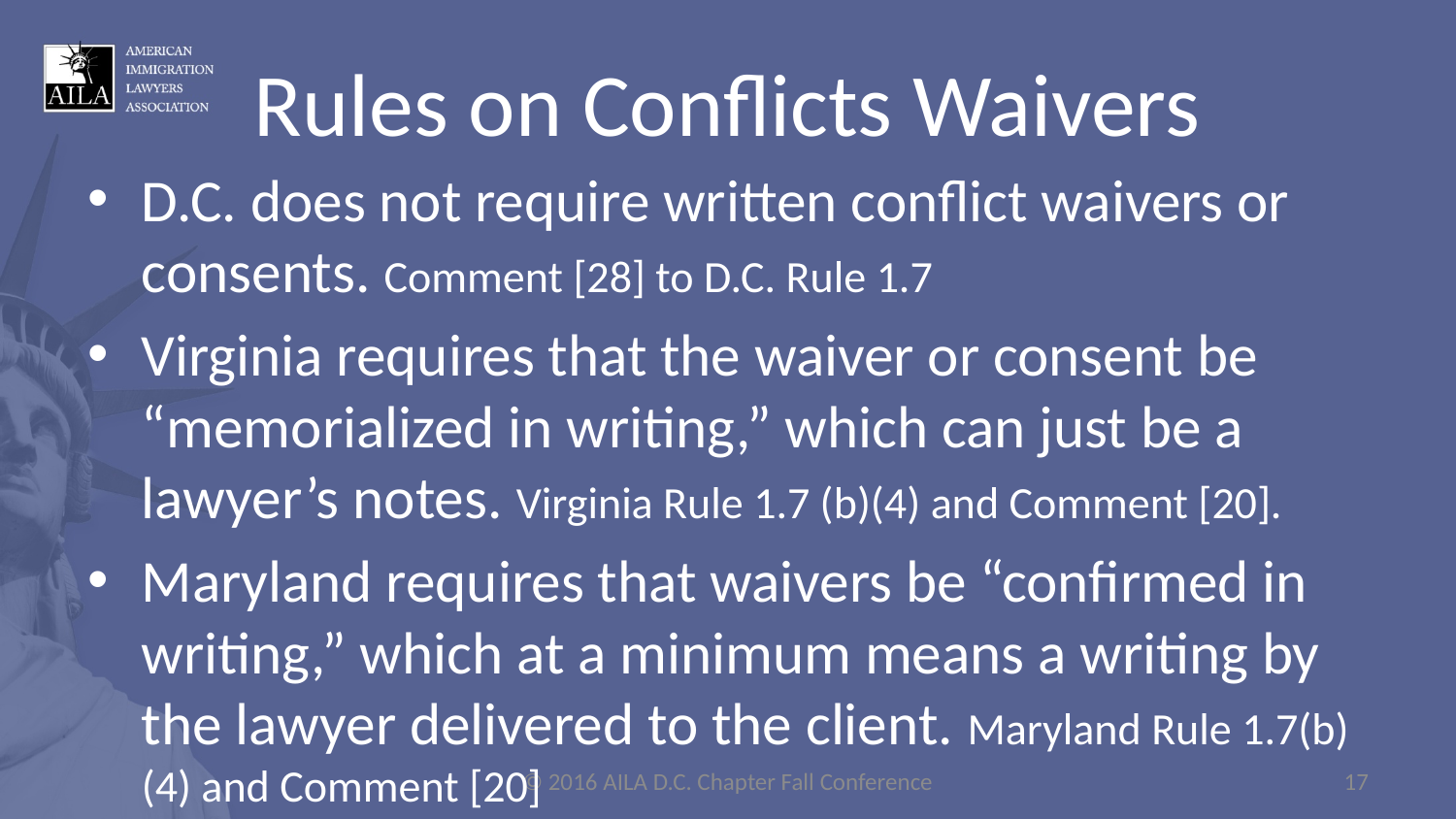

# Rules on Conflicts Waivers
D.C. does not require written conflict waivers or consents. Comment [28] to D.C. Rule 1.7
Virginia requires that the waiver or consent be “memorialized in writing,” which can just be a lawyer’s notes. Virginia Rule 1.7 (b)(4) and Comment [20].
Maryland requires that waivers be “confirmed in writing,” which at a minimum means a writing by the lawyer delivered to the client. Maryland Rule 1.7(b)(4) and Comment [20]
© 2016 AILA D.C. Chapter Fall Conference
17